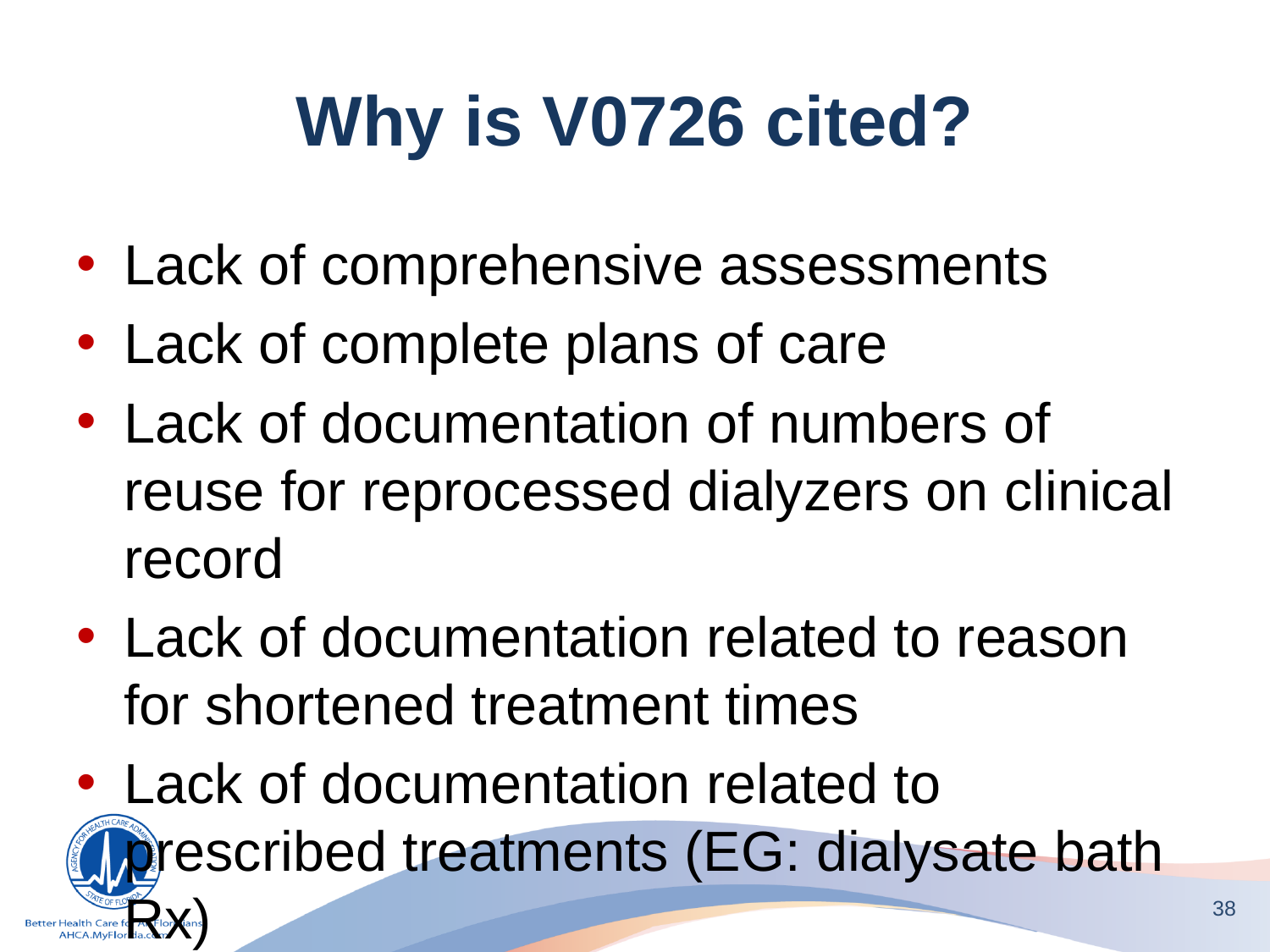

# Why is V0726 cited?
Lack of comprehensive assessments
Lack of complete plans of care
Lack of documentation of numbers of reuse for reprocessed dialyzers on clinical record
Lack of documentation related to reason for shortened treatment times
Lack of documentation related to prescribed treatments (EG: dialysate bath Rx)
38